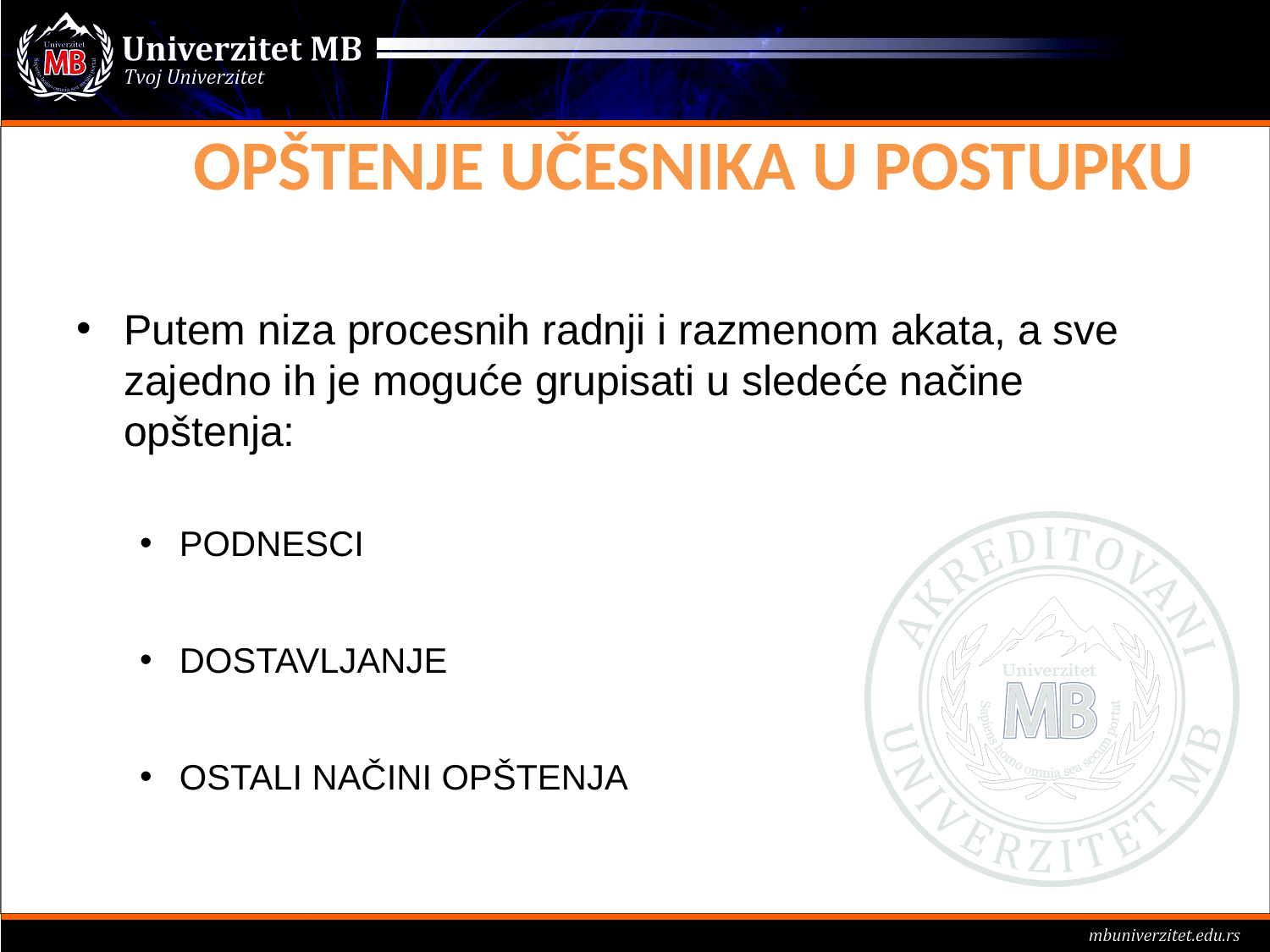

# OPŠTENJE UČESNIKA U POSTUPKU
Putem niza procesnih radnji i razmenom akata, a sve zajedno ih je moguće grupisati u sledeće načine opštenja:

PODNESCI

DOSTAVLJANJE

OSTALI NAČINI OPŠTENJA